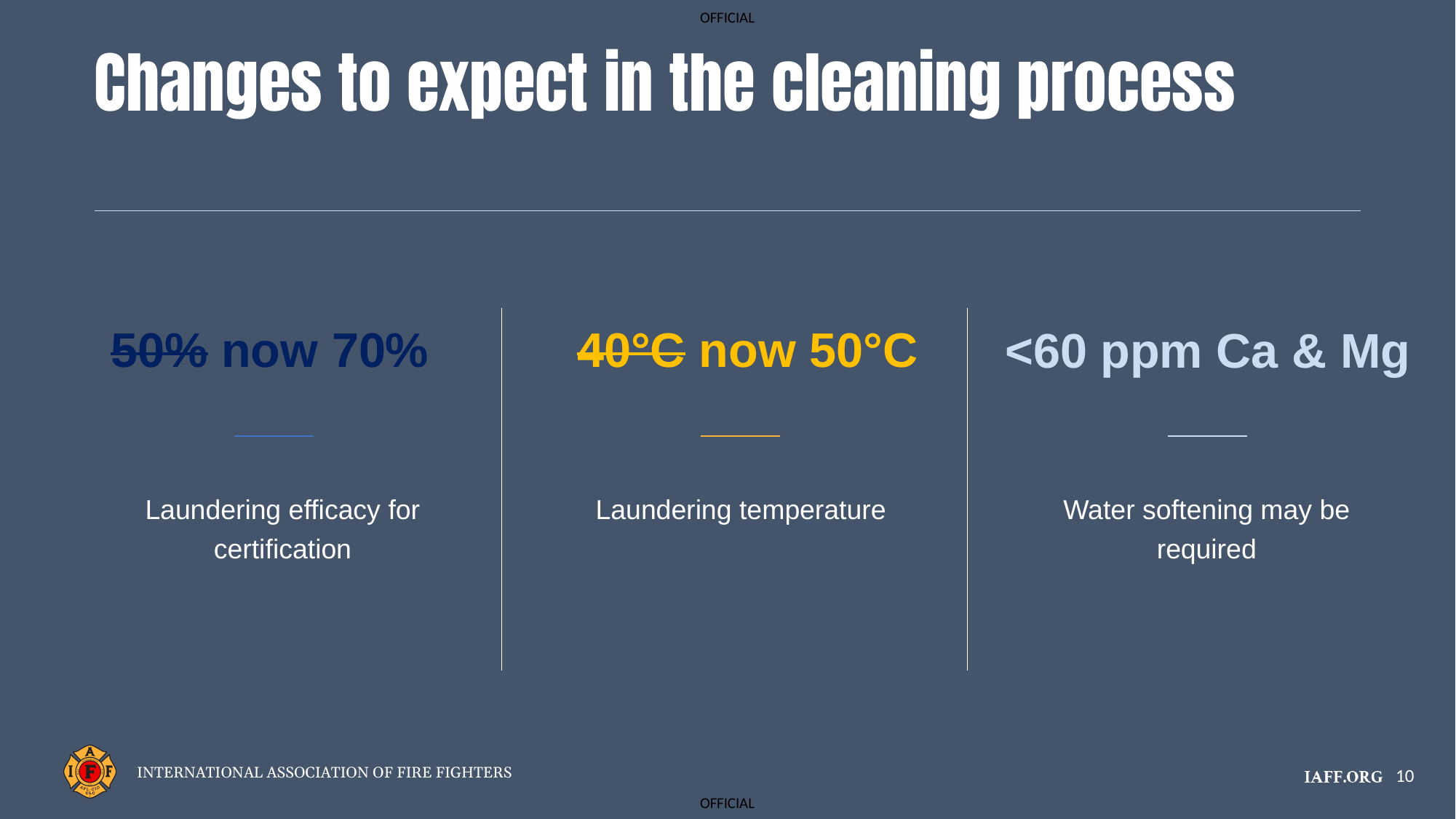

Changes to expect in the cleaning process
50% now 70%
40°C now 50°C
<60 ppm Ca & Mg
Laundering efficacy for certification
Laundering temperature
Water softening may be required